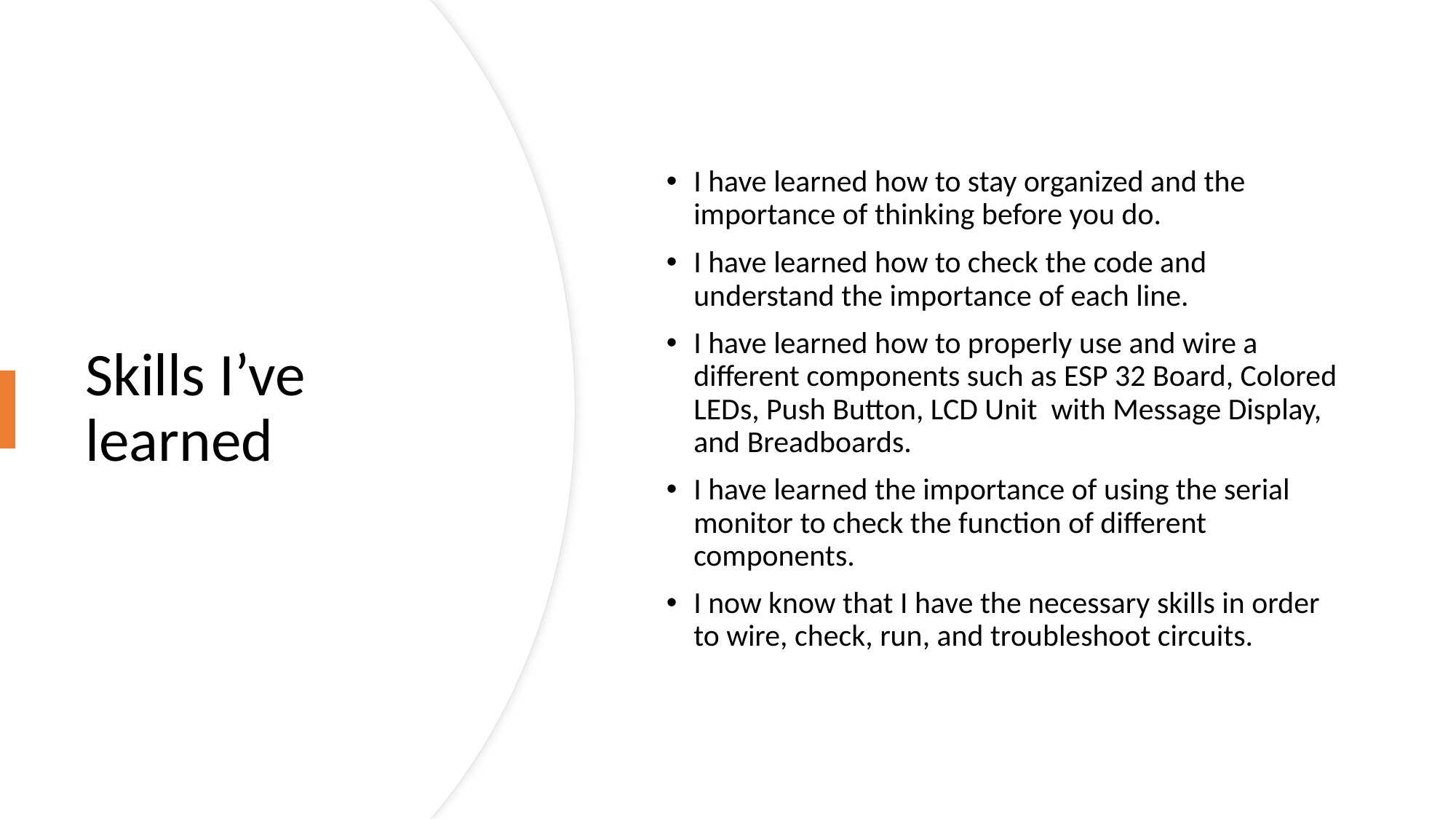

I have learned how to stay organized and the importance of thinking before you do.
I have learned how to check the code and understand the importance of each line.
I have learned how to properly use and wire a different components such as ESP 32 Board, Colored LEDs, Push Button, LCD Unit  with Message Display, and Breadboards.
I have learned the importance of using the serial monitor to check the function of different components.
I now know that I have the necessary skills in order to wire, check, run, and troubleshoot circuits.
# Skills I’ve learned